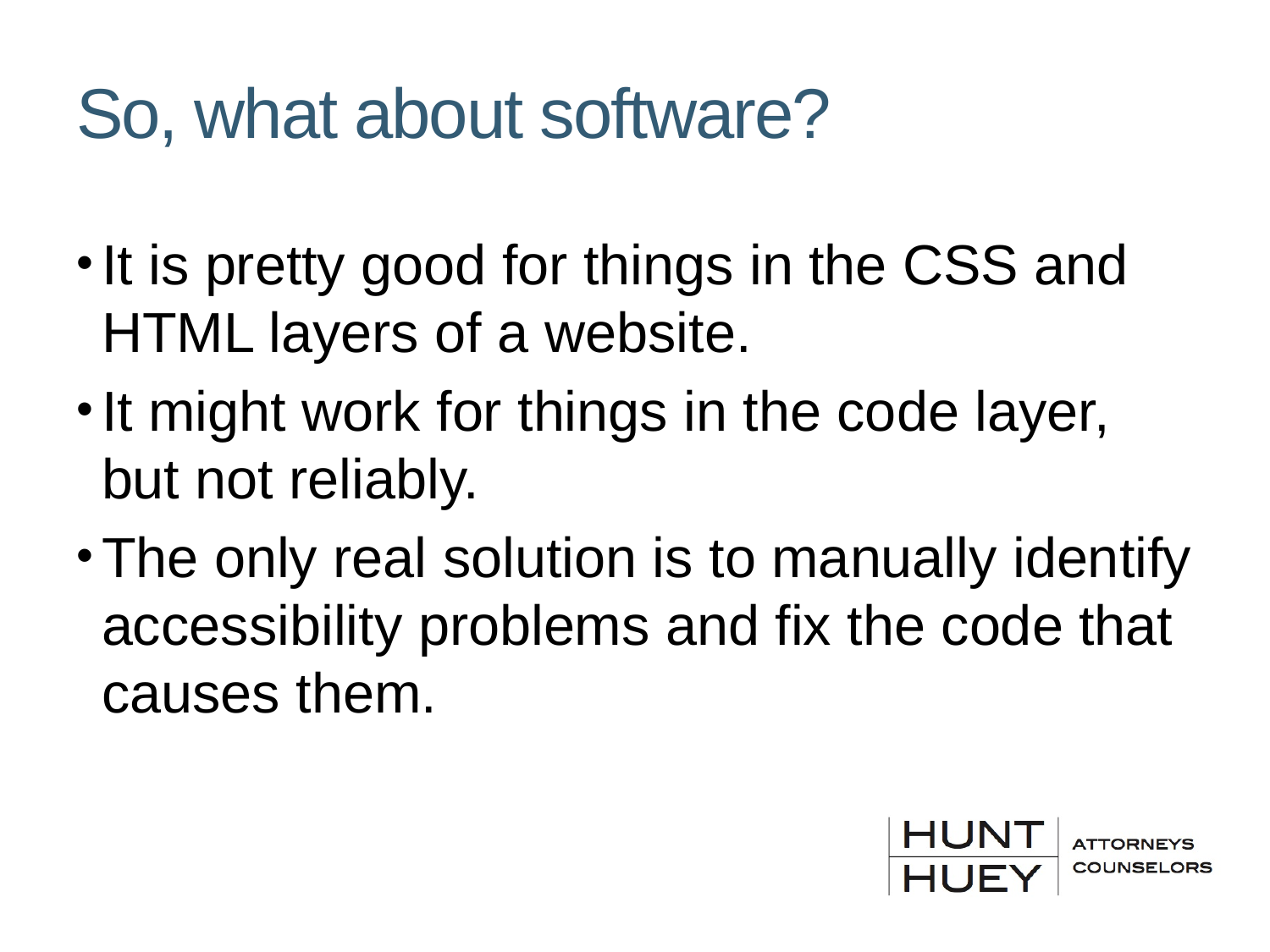

# So, what about software?
It is pretty good for things in the CSS and HTML layers of a website.
It might work for things in the code layer, but not reliably.
The only real solution is to manually identify accessibility problems and fix the code that causes them.